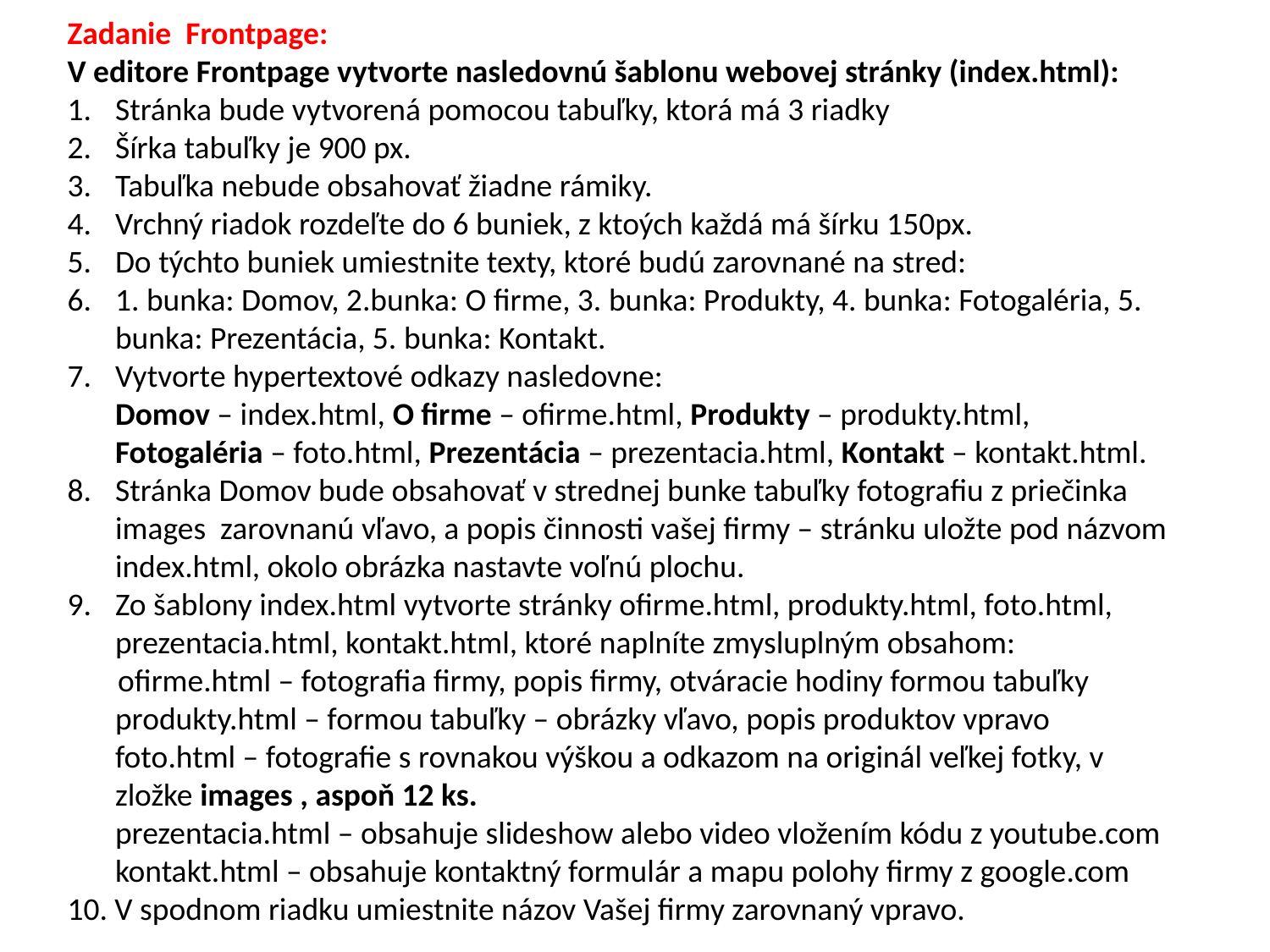

Zadanie  Frontpage:
V editore Frontpage vytvorte nasledovnú šablonu webovej stránky (index.html):
Stránka bude vytvorená pomocou tabuľky, ktorá má 3 riadky
Šírka tabuľky je 900 px.
Tabuľka nebude obsahovať žiadne rámiky.
Vrchný riadok rozdeľte do 6 buniek, z ktoých každá má šírku 150px.
Do týchto buniek umiestnite texty, ktoré budú zarovnané na stred:
1. bunka: Domov, 2.bunka: O firme, 3. bunka: Produkty, 4. bunka: Fotogaléria, 5. bunka: Prezentácia, 5. bunka: Kontakt.
Vytvorte hypertextové odkazy nasledovne:
Domov – index.html, O firme – ofirme.html, Produkty – produkty.html, Fotogaléria – foto.html, Prezentácia – prezentacia.html, Kontakt – kontakt.html.
Stránka Domov bude obsahovať v strednej bunke tabuľky fotografiu z priečinka images  zarovnanú vľavo, a popis činnosti vašej firmy – stránku uložte pod názvom index.html, okolo obrázka nastavte voľnú plochu.
Zo šablony index.html vytvorte stránky ofirme.html, produkty.html, foto.html, prezentacia.html, kontakt.html, ktoré naplníte zmysluplným obsahom:
       ofirme.html – fotografia firmy, popis firmy, otváracie hodiny formou tabuľky
	produkty.html – formou tabuľky – obrázky vľavo, popis produktov vpravo
	foto.html – fotografie s rovnakou výškou a odkazom na originál veľkej fotky, v zložke images , aspoň 12 ks.
	prezentacia.html – obsahuje slideshow alebo video vložením kódu z youtube.com
	kontakt.html – obsahuje kontaktný formulár a mapu polohy firmy z google.com
10. V spodnom riadku umiestnite názov Vašej firmy zarovnaný vpravo.